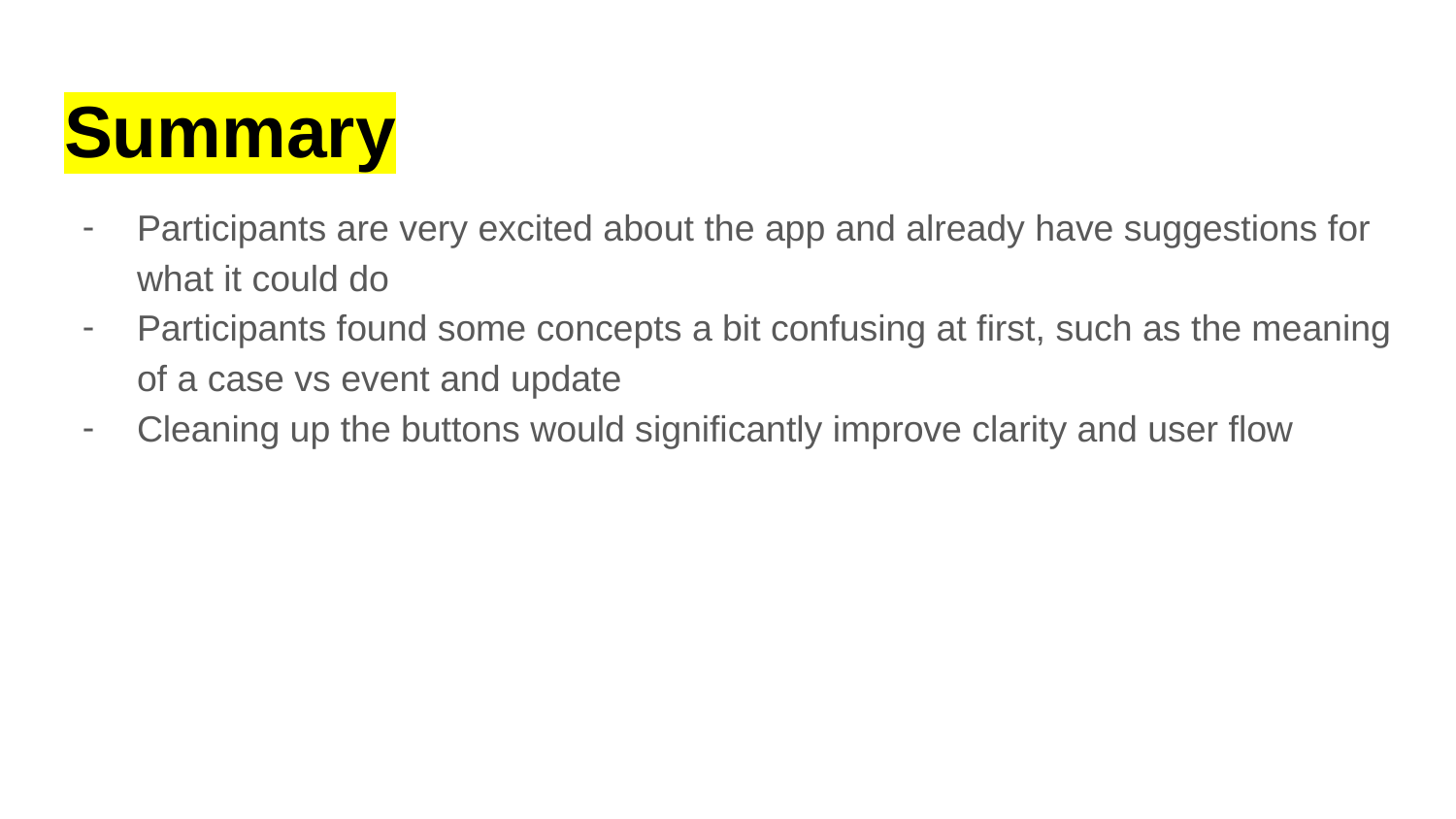

# Summary
Participants are very excited about the app and already have suggestions for what it could do
Participants found some concepts a bit confusing at first, such as the meaning of a case vs event and update
Cleaning up the buttons would significantly improve clarity and user flow